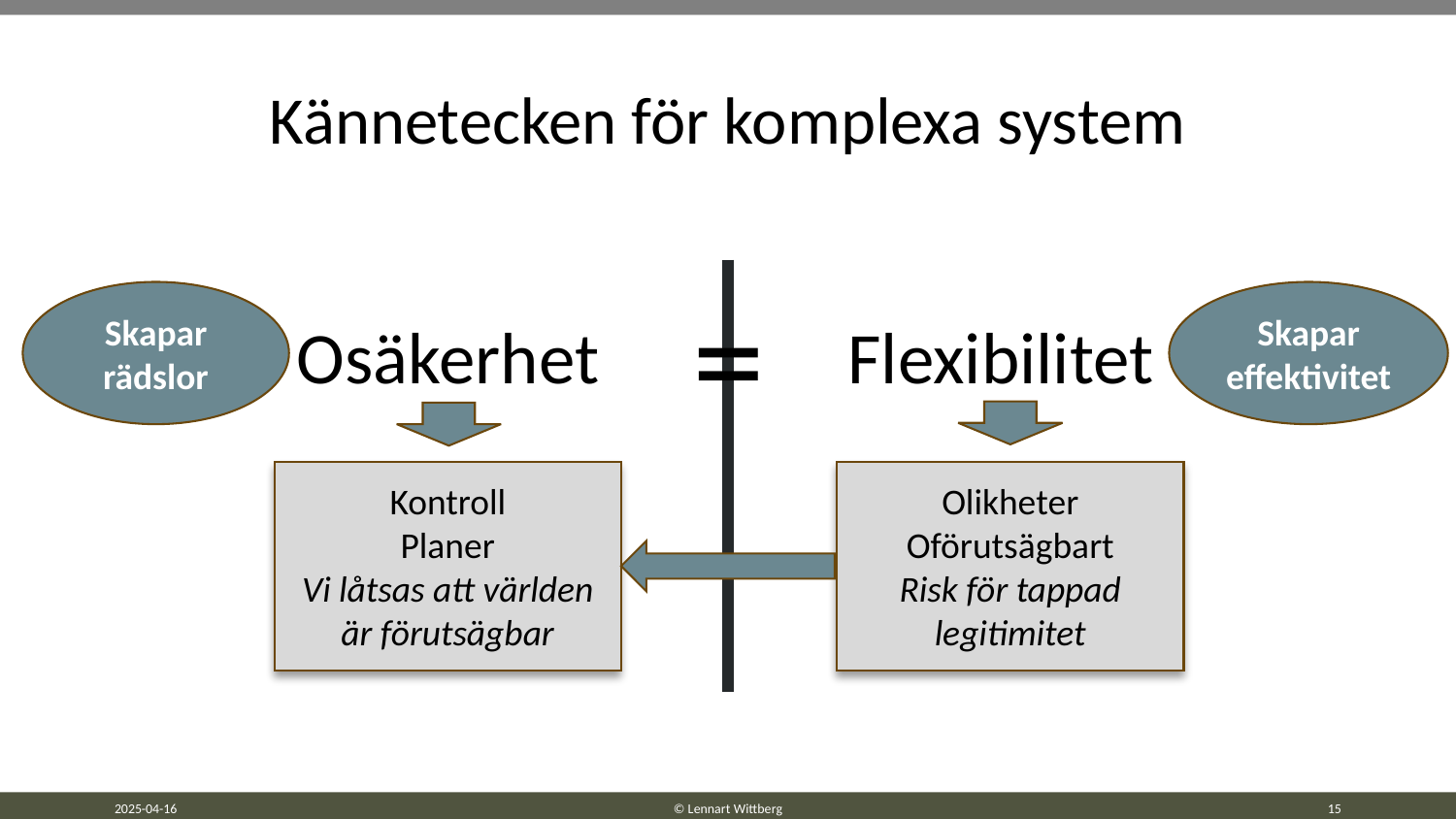

# Kännetecken för komplexa system
=
Skapar rädslor
Skapar effektivitet
Osäkerhet
Flexibilitet

Kontroll
Planer
Vi låtsas att världen är förutsägbar
Olikheter
Oförutsägbart
Risk för tappad legitimitet

2025-04-16
© Lennart Wittberg
15